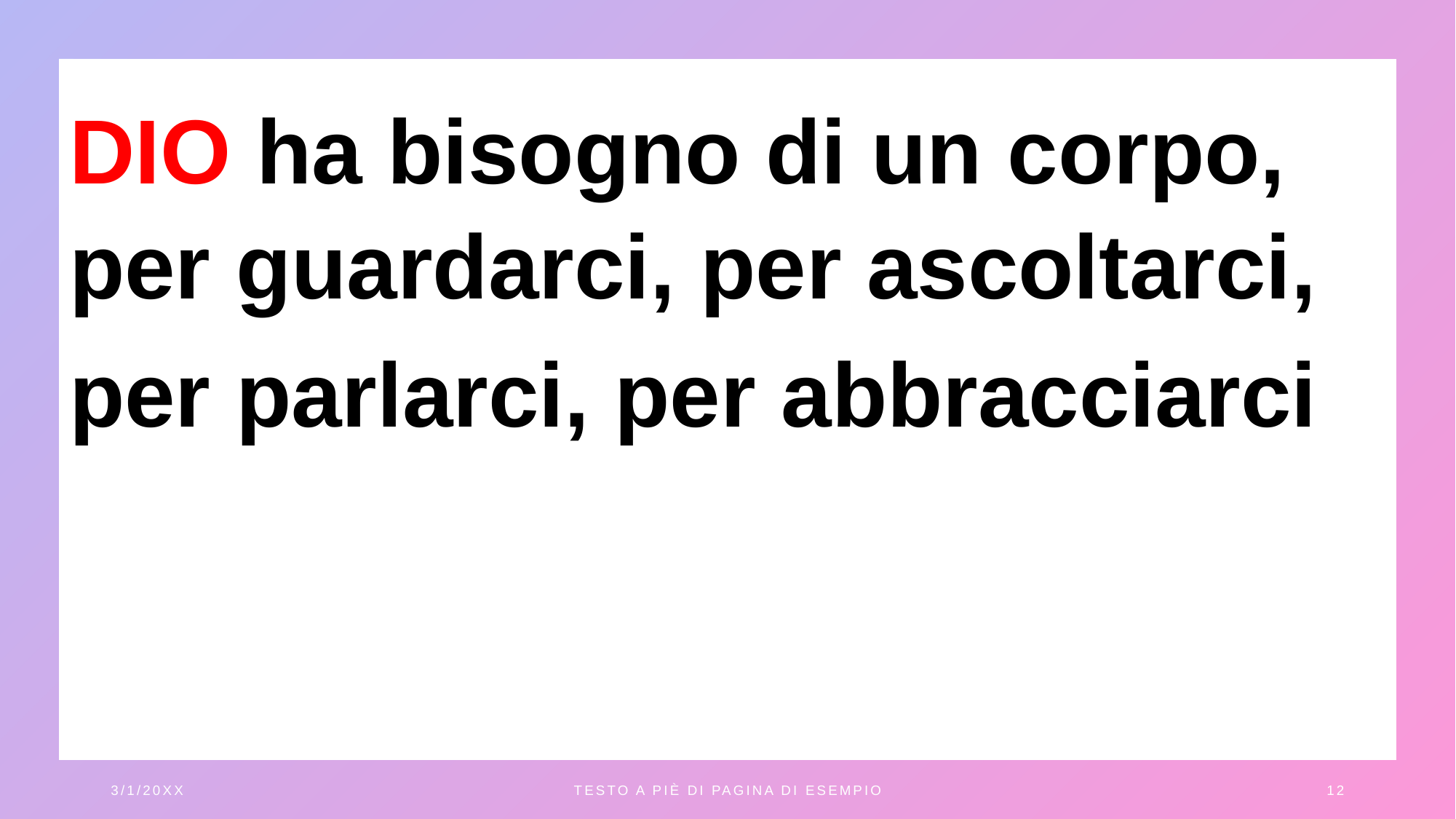

DIO ha bisogno di un corpo, per guardarci, per ascoltarci,
per parlarci, per abbracciarci

3/1/20XX
TESTO A PIÈ DI PAGINA DI ESEMPIO
12